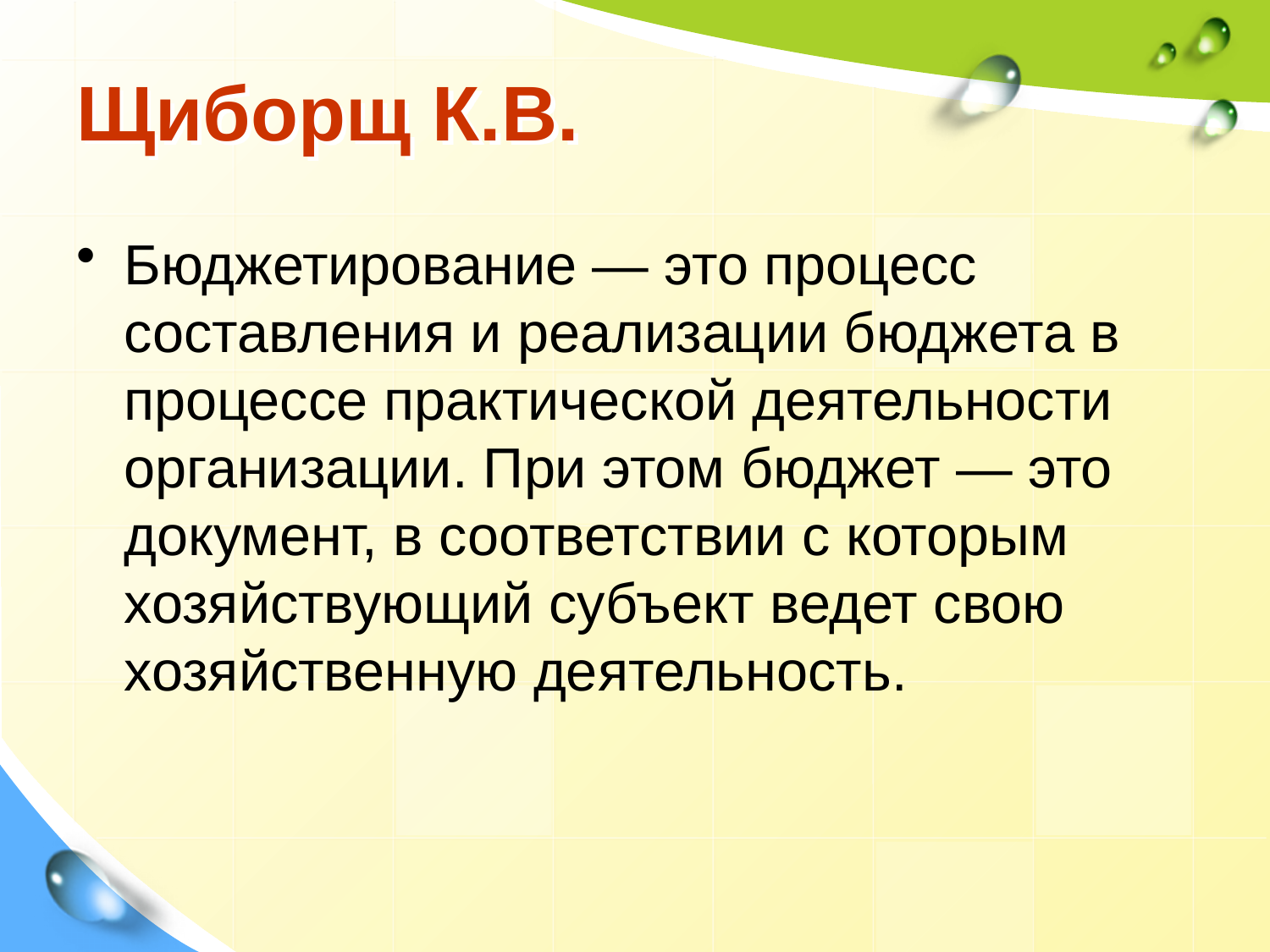

# Щиборщ К.В.
Бюджетирование — это процесс составления и реализации бюджета в процессе практической деятельности организации. При этом бюджет — это документ, в соответствии с которым хозяйствующий субъект ведет свою хозяйственную деятельность.